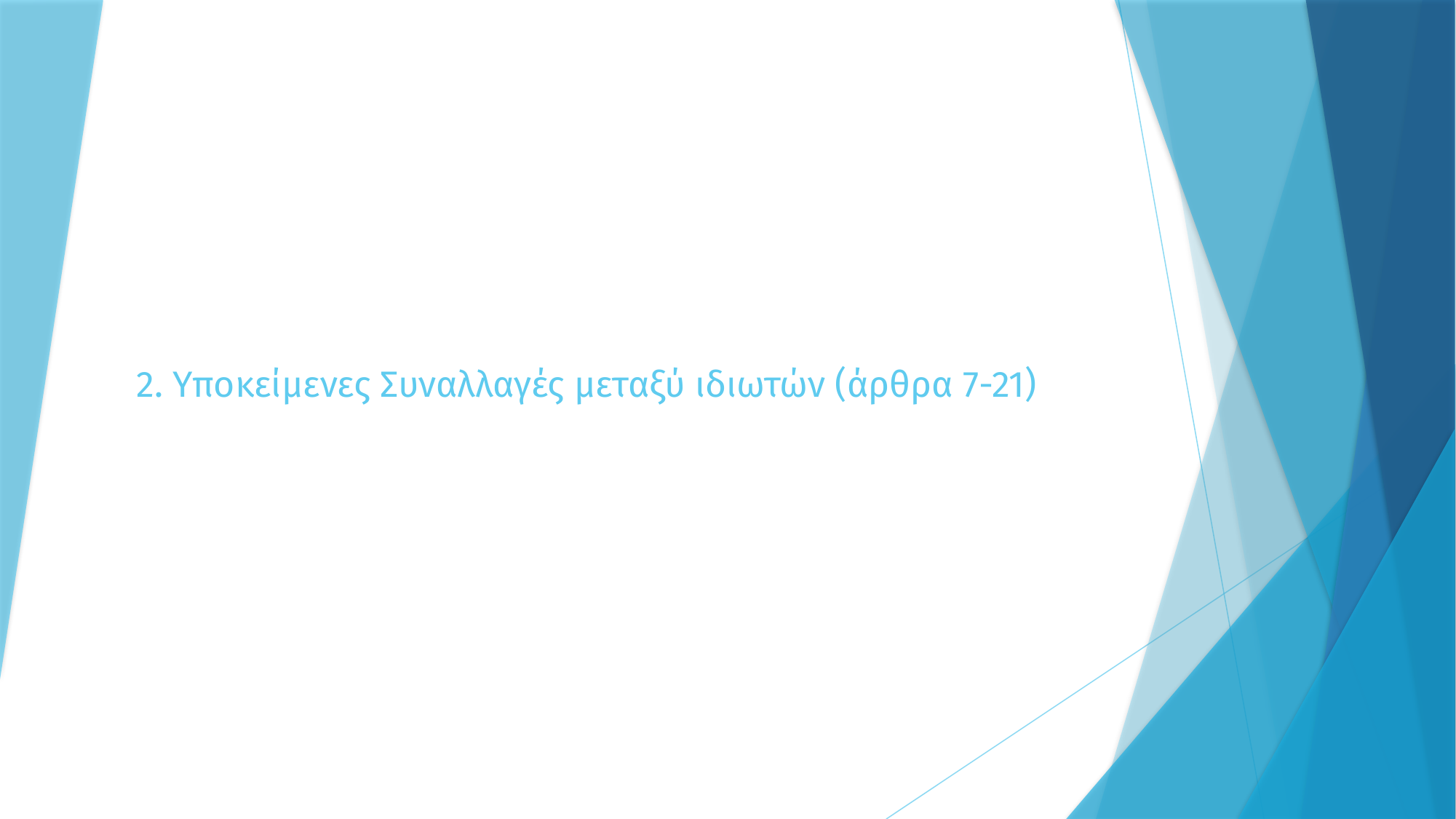

# 2. Υποκείμενες Συναλλαγές μεταξύ ιδιωτών (άρθρα 7-21)